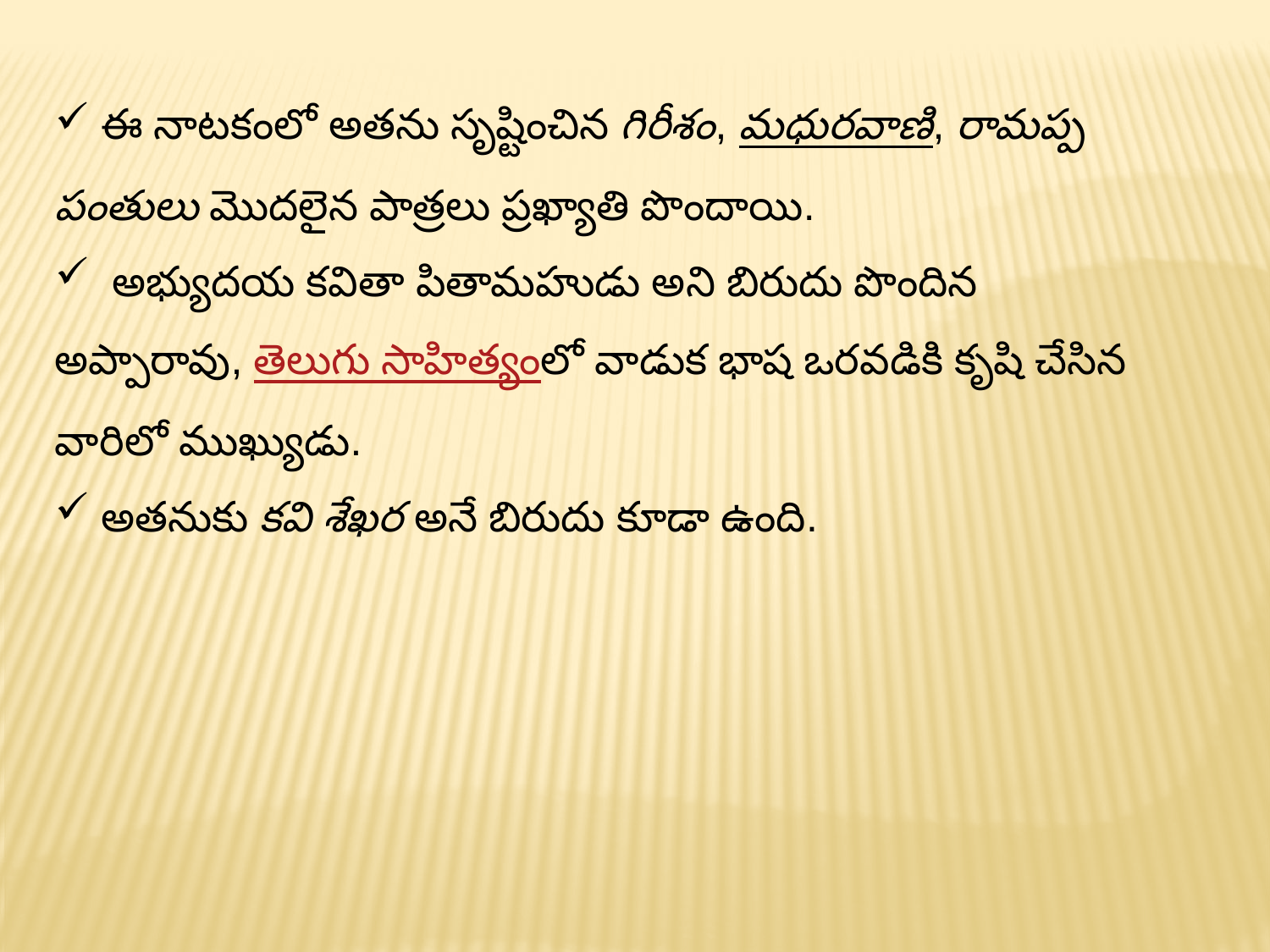

ఈ నాటకంలో అతను సృష్టించిన గిరీశం, మధురవాణి, రామప్ప పంతులు మొదలైన పాత్రలు ప్రఖ్యాతి పొందాయి.
  అభ్యుదయ కవితా పితామహుడు అని బిరుదు పొందిన అప్పారావు, తెలుగు సాహిత్యంలో వాడుక భాష ఒరవడికి కృషి చేసిన వారిలో ముఖ్యుడు.
 అతనుకు కవి శేఖర అనే బిరుదు కూడా ఉంది.